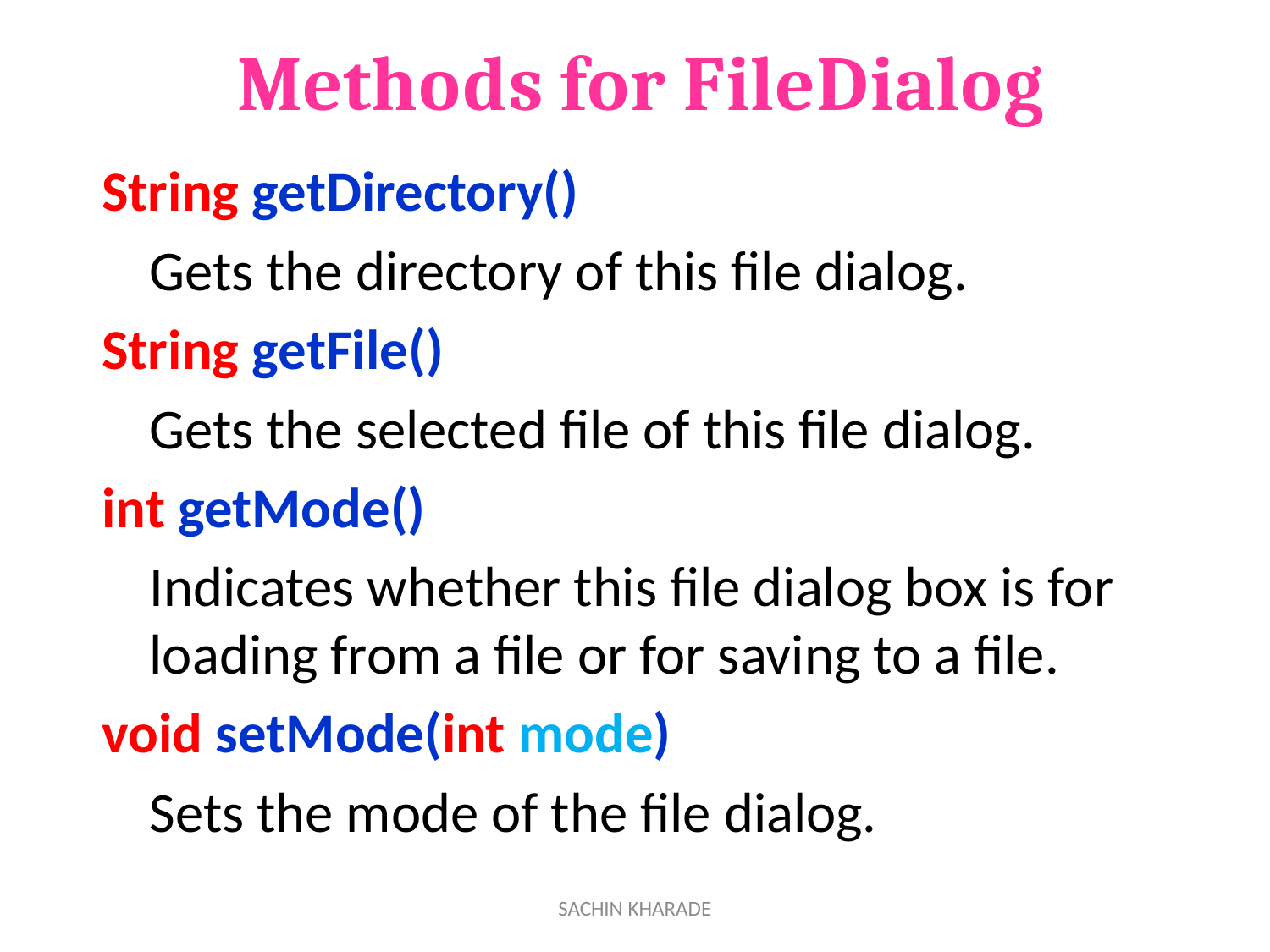

# Methods for FileDialog
String getDirectory()
	Gets the directory of this file dialog.
String getFile()
	Gets the selected file of this file dialog.
int getMode()
	Indicates whether this file dialog box is for loading from a file or for saving to a file.
void setMode(int mode)
	Sets the mode of the file dialog.

SACHIN KHARADE